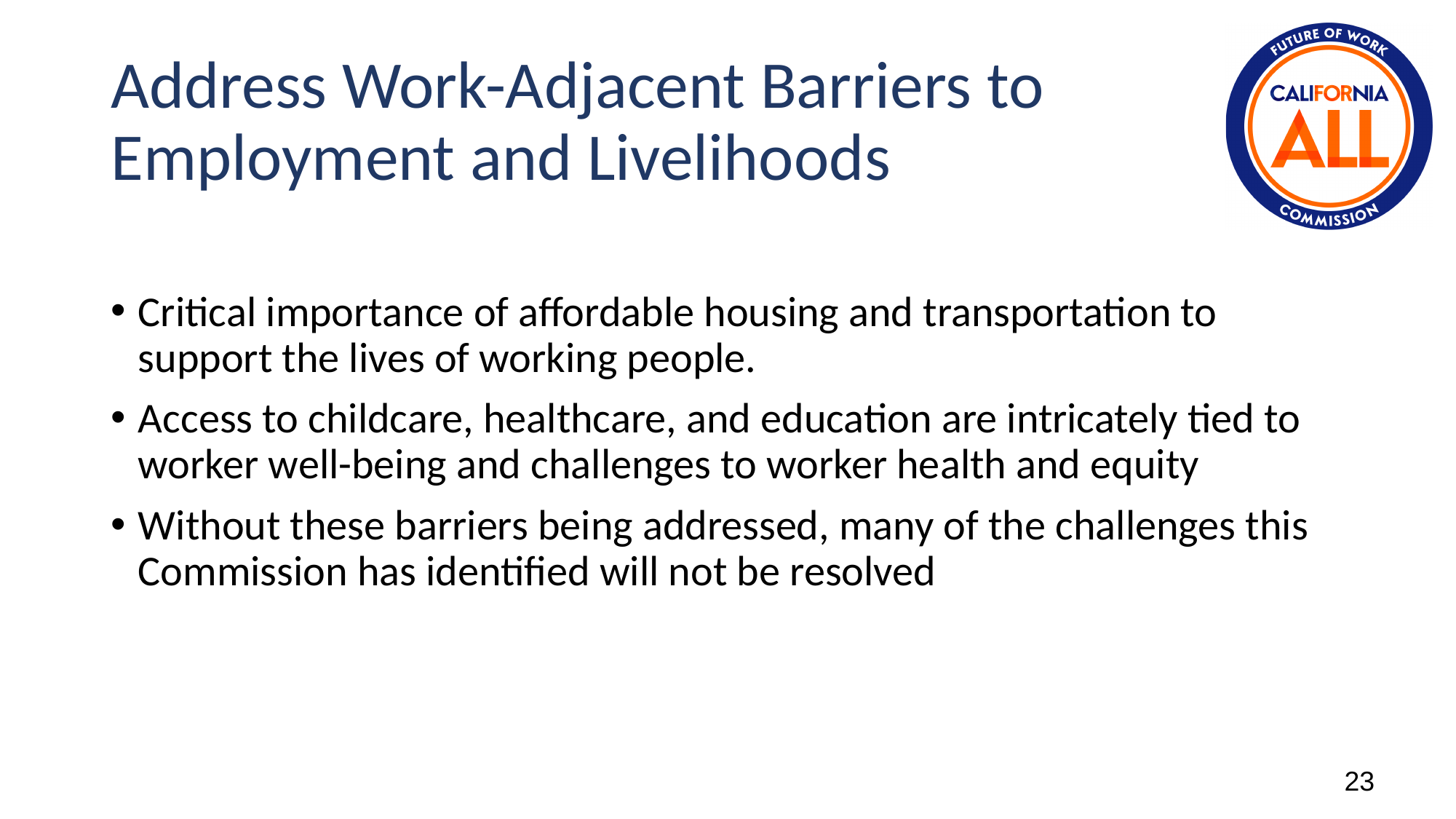

# Address Work-Adjacent Barriers to Employment and Livelihoods

Critical importance of affordable housing and transportation to support the lives of working people.
Access to childcare, healthcare, and education are intricately tied to worker well-being and challenges to worker health and equity
Without these barriers being addressed, many of the challenges this Commission has identified will not be resolved